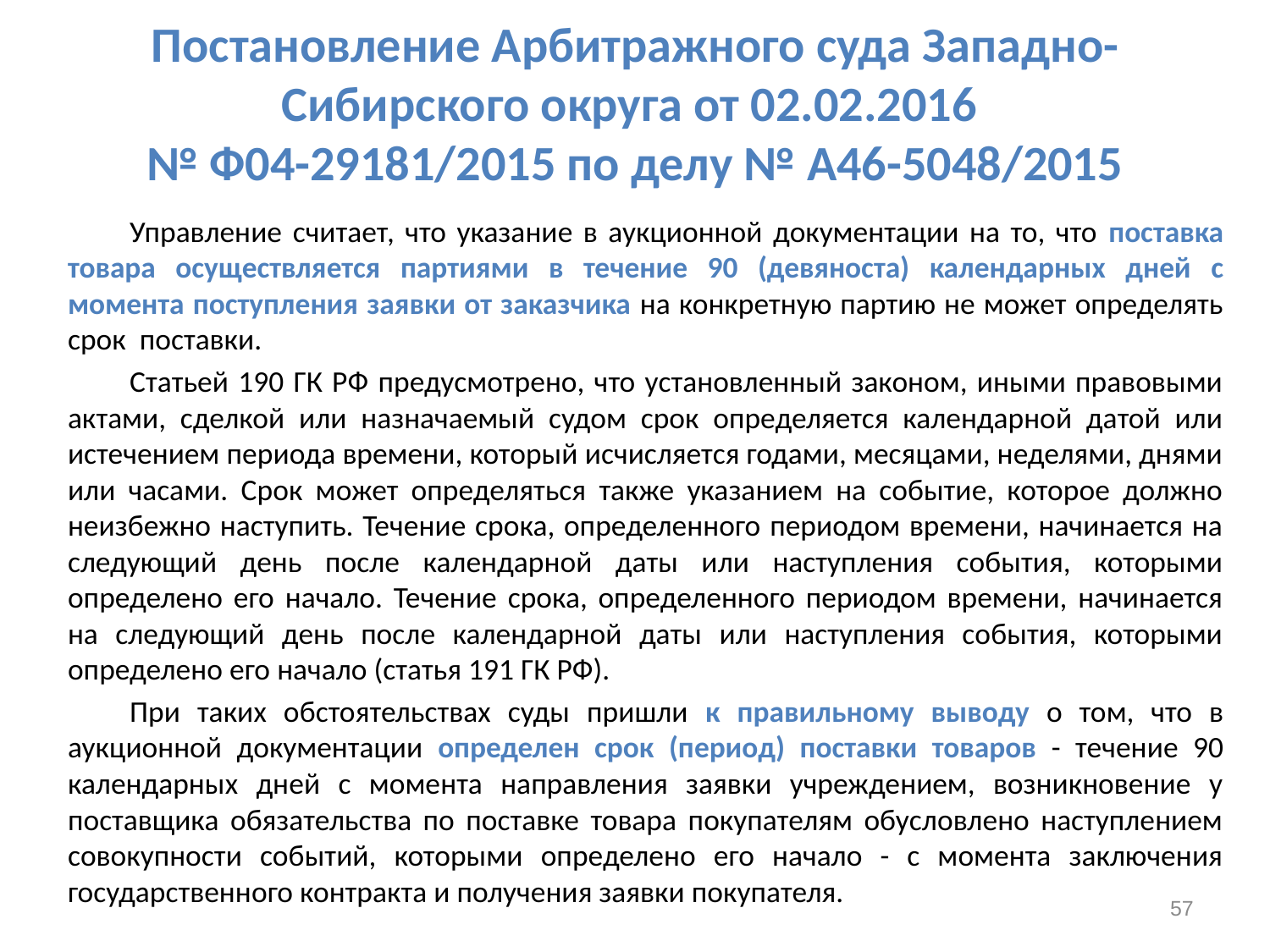

# Постановление Арбитражного суда Западно-Сибирского округа от 02.02.2016 № Ф04-29181/2015 по делу № А46-5048/2015
Управление считает, что указание в аукционной документации на то, что поставка товара осуществляется партиями в течение 90 (девяноста) календарных дней с момента поступления заявки от заказчика на конкретную партию не может определять срок  поставки.
Статьей 190 ГК РФ предусмотрено, что установленный законом, иными правовыми актами, сделкой или назначаемый судом срок определяется календарной датой или истечением периода времени, который исчисляется годами, месяцами, неделями, днями или часами. Срок может определяться также указанием на событие, которое должно неизбежно наступить. Течение срока, определенного периодом времени, начинается на следующий день после календарной даты или наступления события, которыми определено его начало. Течение срока, определенного периодом времени, начинается на следующий день после календарной даты или наступления события, которыми определено его начало (статья 191 ГК РФ).
При таких обстоятельствах суды пришли к правильному выводу о том, что в аукционной документации определен срок (период) поставки товаров - течение 90 календарных дней с момента направления заявки учреждением, возникновение у поставщика обязательства по поставке товара покупателям обусловлено наступлением совокупности событий, которыми определено его начало - с момента заключения государственного контракта и получения заявки покупателя.
57